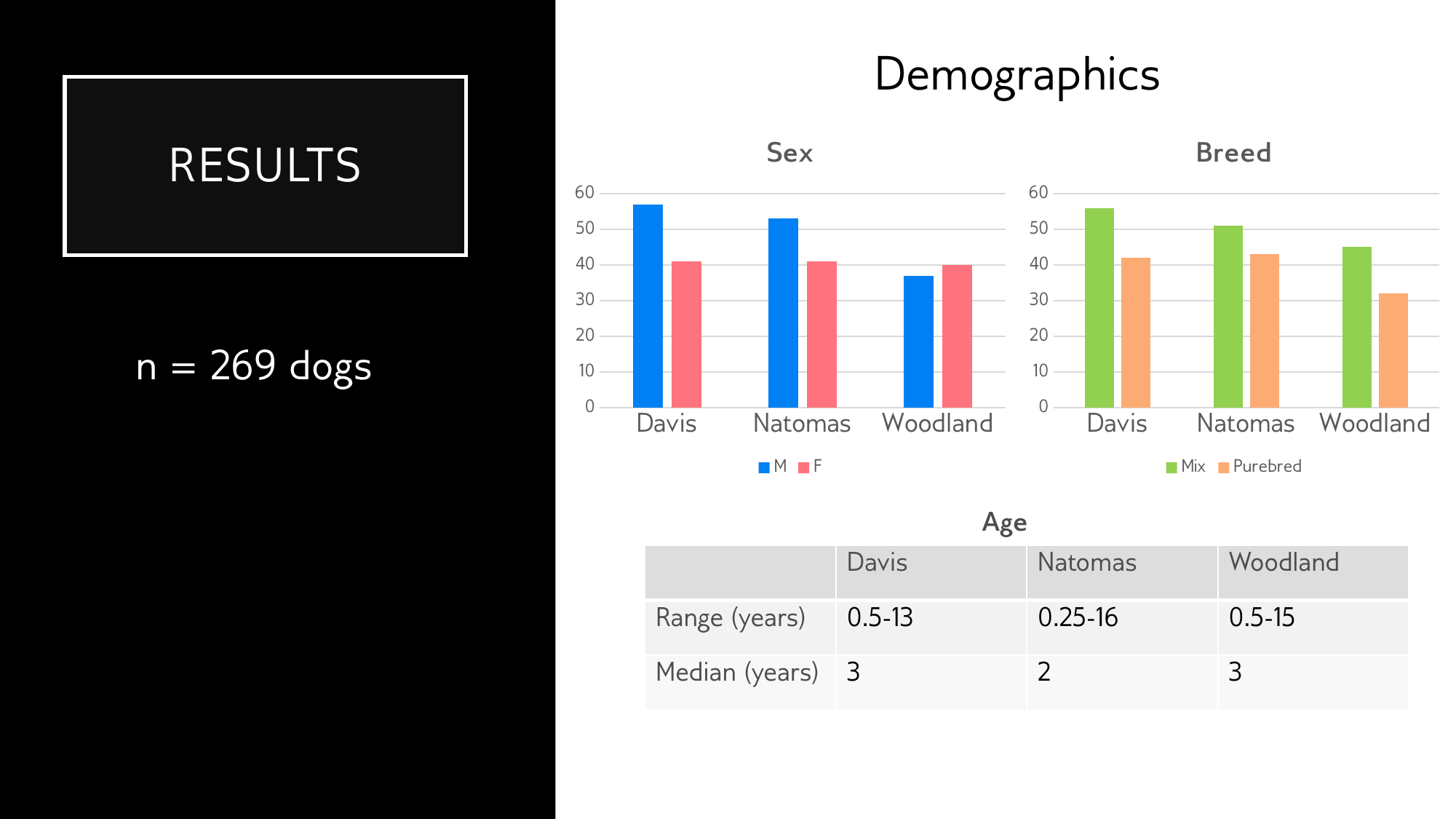

Demographics
# RESULTS

### Chart: Sex

| Category | M | F |
|---|---|---|
| Davis | 57.0 | 41.0 |
| Natomas | 53.0 | 41.0 |
| Woodland | 37.0 | 40.0 |

### Chart: Breed

| Category | Mix | Purebred |
|---|---|---|
| Davis | 56.0 | 42.0 |
| Natomas | 51.0 | 43.0 |
| Woodland | 45.0 | 32.0 |
n = 269 dogs
Age
|  | Davis | Natomas | Woodland |
| --- | --- | --- | --- |
| Range (years) | 0.5-13 | 0.25-16 | 0.5-15 |
| Median (years) | 3 | 2 | 3 |